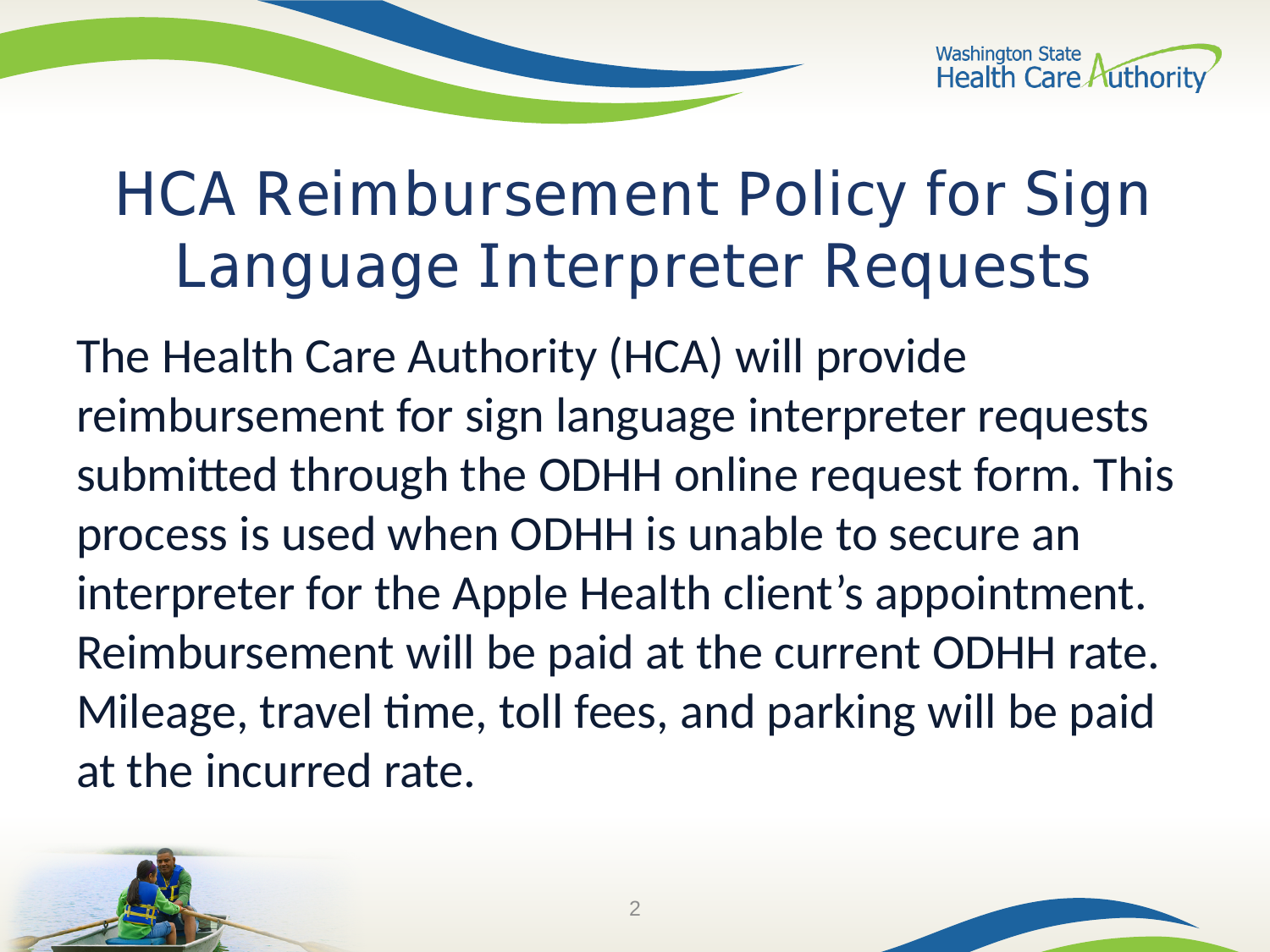

# HCA Reimbursement Policy for Sign Language Interpreter Requests
The Health Care Authority (HCA) will provide reimbursement for sign language interpreter requests submitted through the ODHH online request form. This process is used when ODHH is unable to secure an interpreter for the Apple Health client’s appointment. Reimbursement will be paid at the current ODHH rate. Mileage, travel time, toll fees, and parking will be paid at the incurred rate.

2